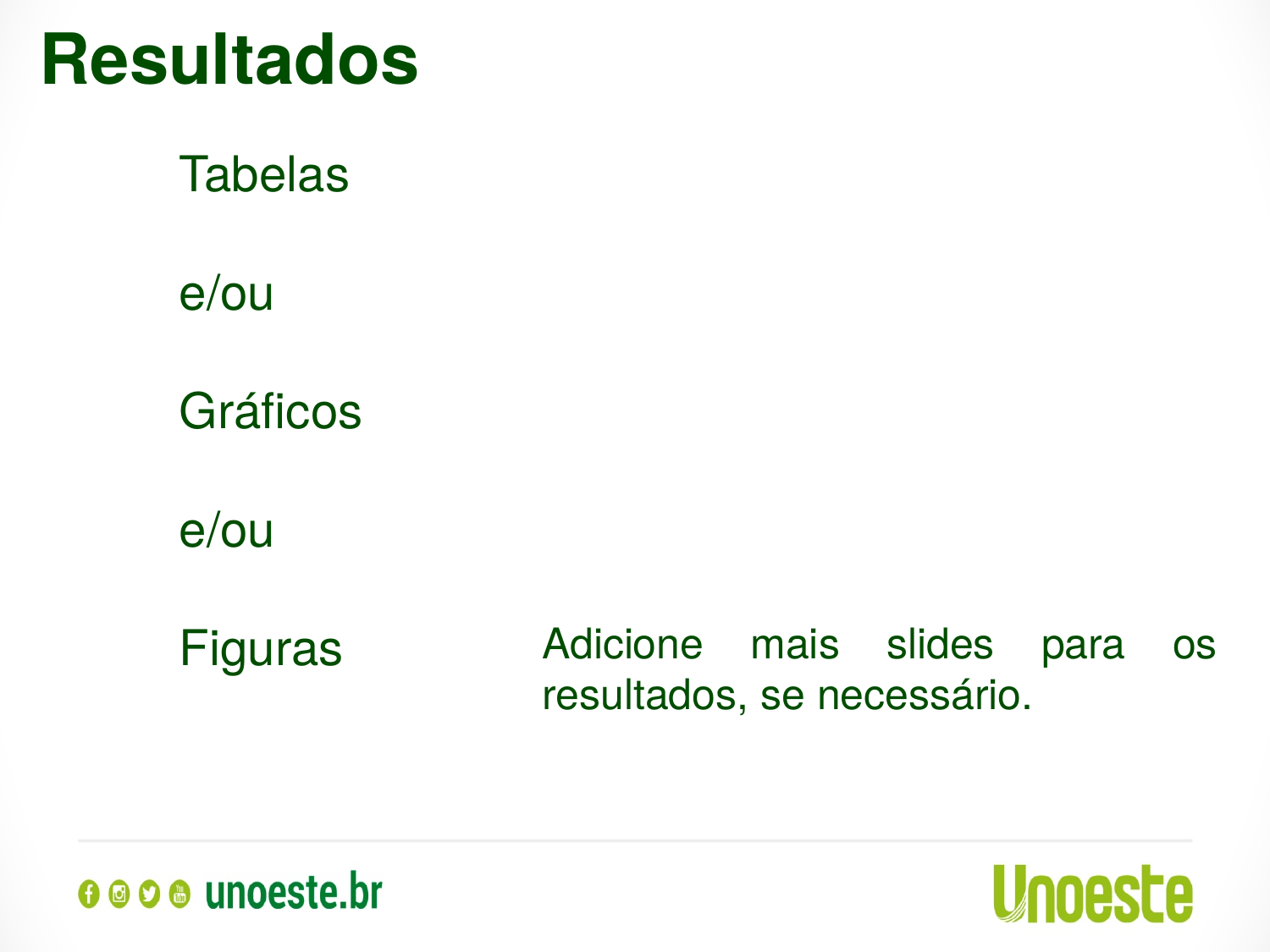

Resultados
	Tabelas

	e/ou

	Gráficos

	e/ou

	Figuras
Adicione mais slides para os resultados, se necessário.